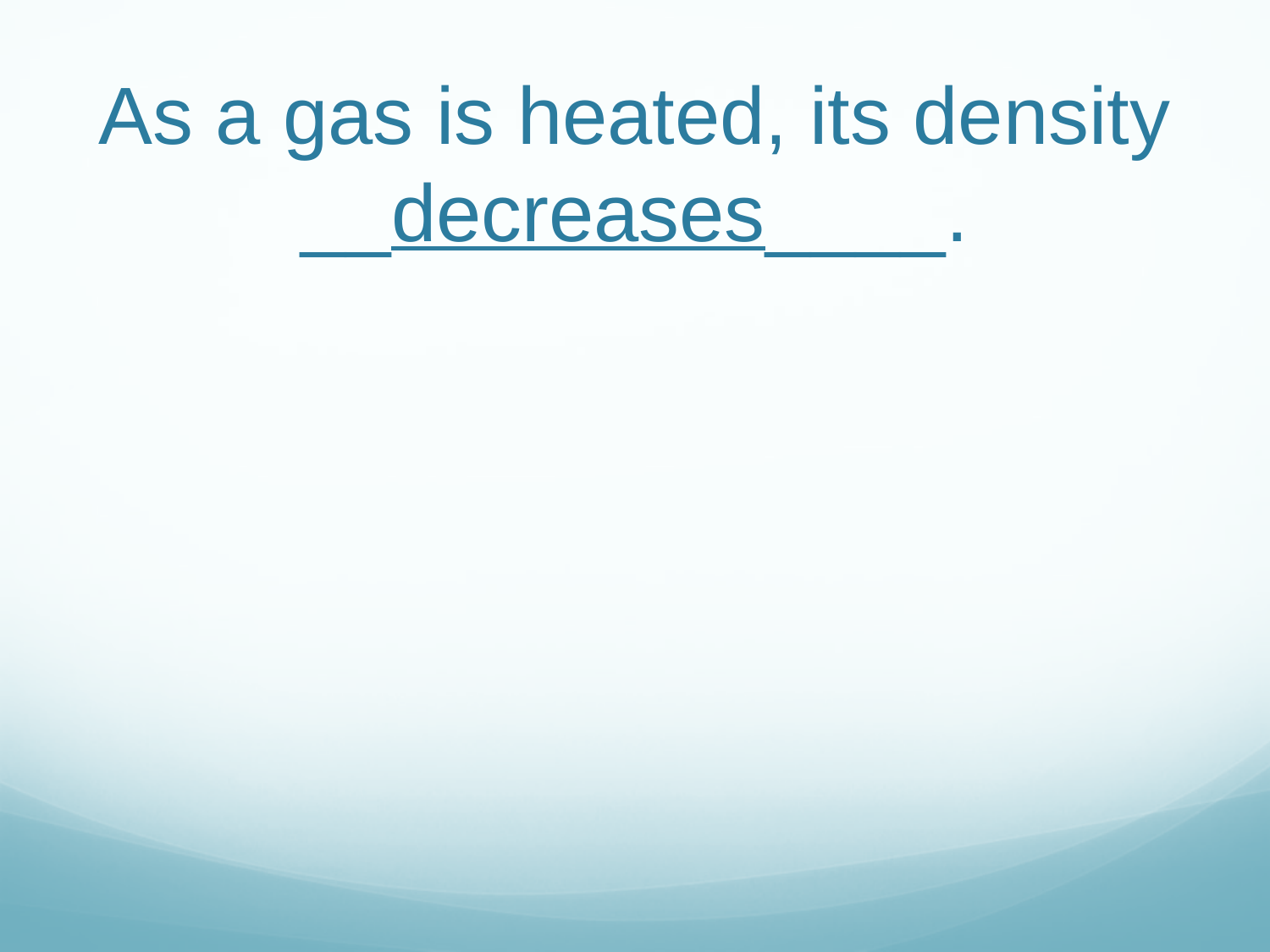

# As a gas is heated, its density __decreases____.